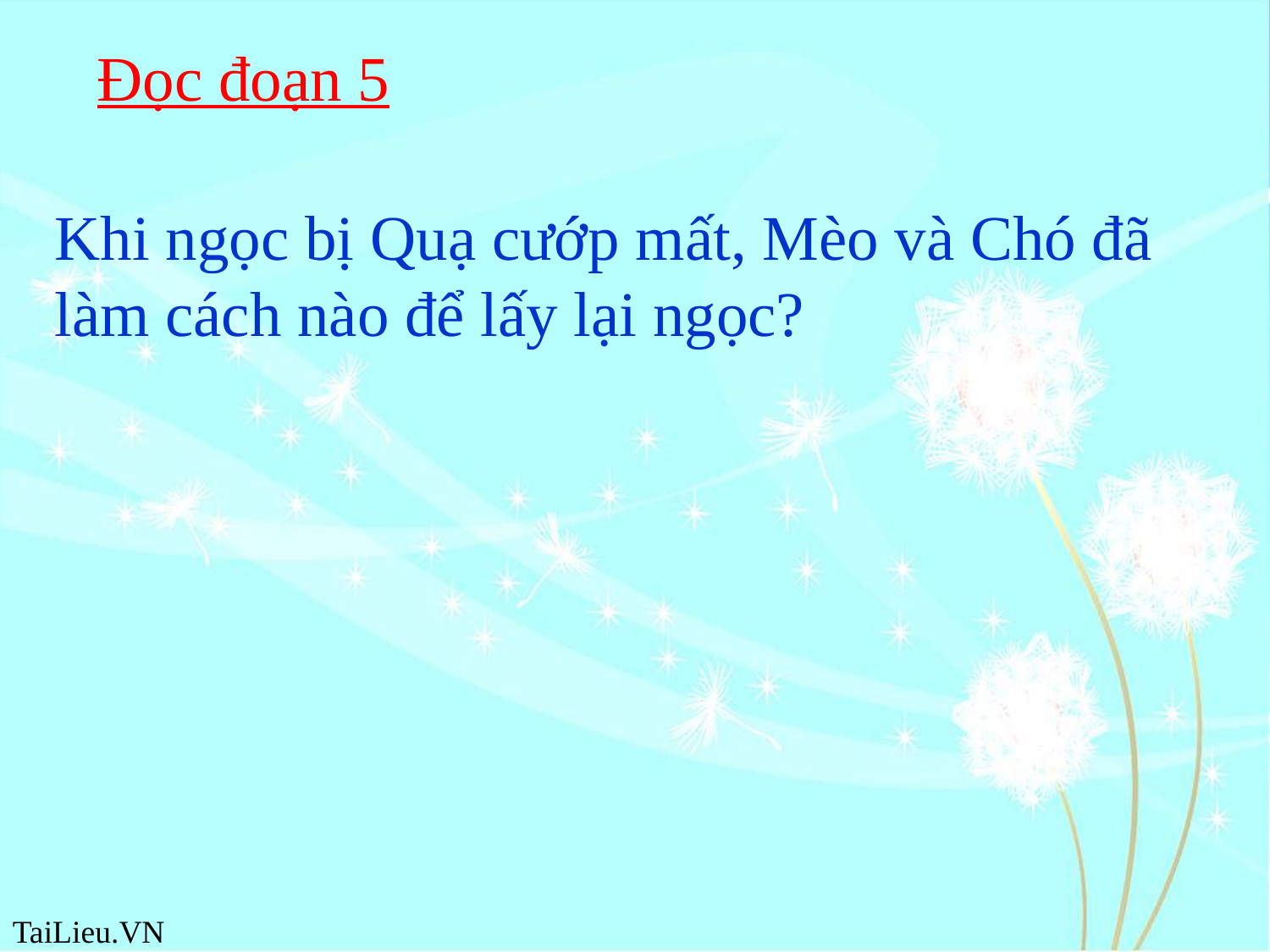

Đọc đoạn 5
Khi ngọc bị Quạ cướp mất, Mèo và Chó đã làm cách nào để lấy lại ngọc?
#